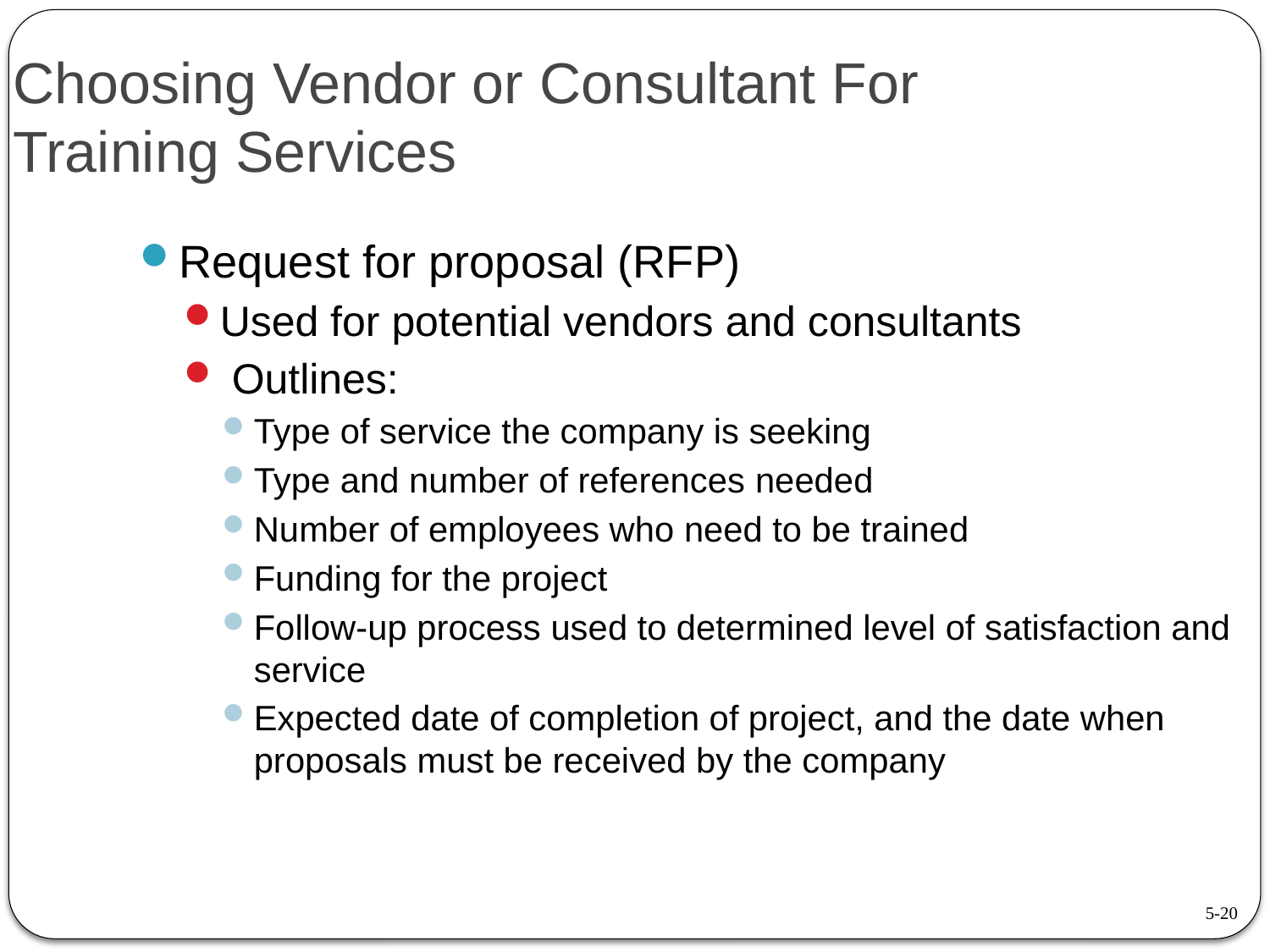

Choosing Vendor or Consultant For Training Services
Request for proposal (RFP)
Used for potential vendors and consultants
 Outlines:
Type of service the company is seeking
Type and number of references needed
Number of employees who need to be trained
Funding for the project
Follow-up process used to determined level of satisfaction and service
Expected date of completion of project, and the date when proposals must be received by the company